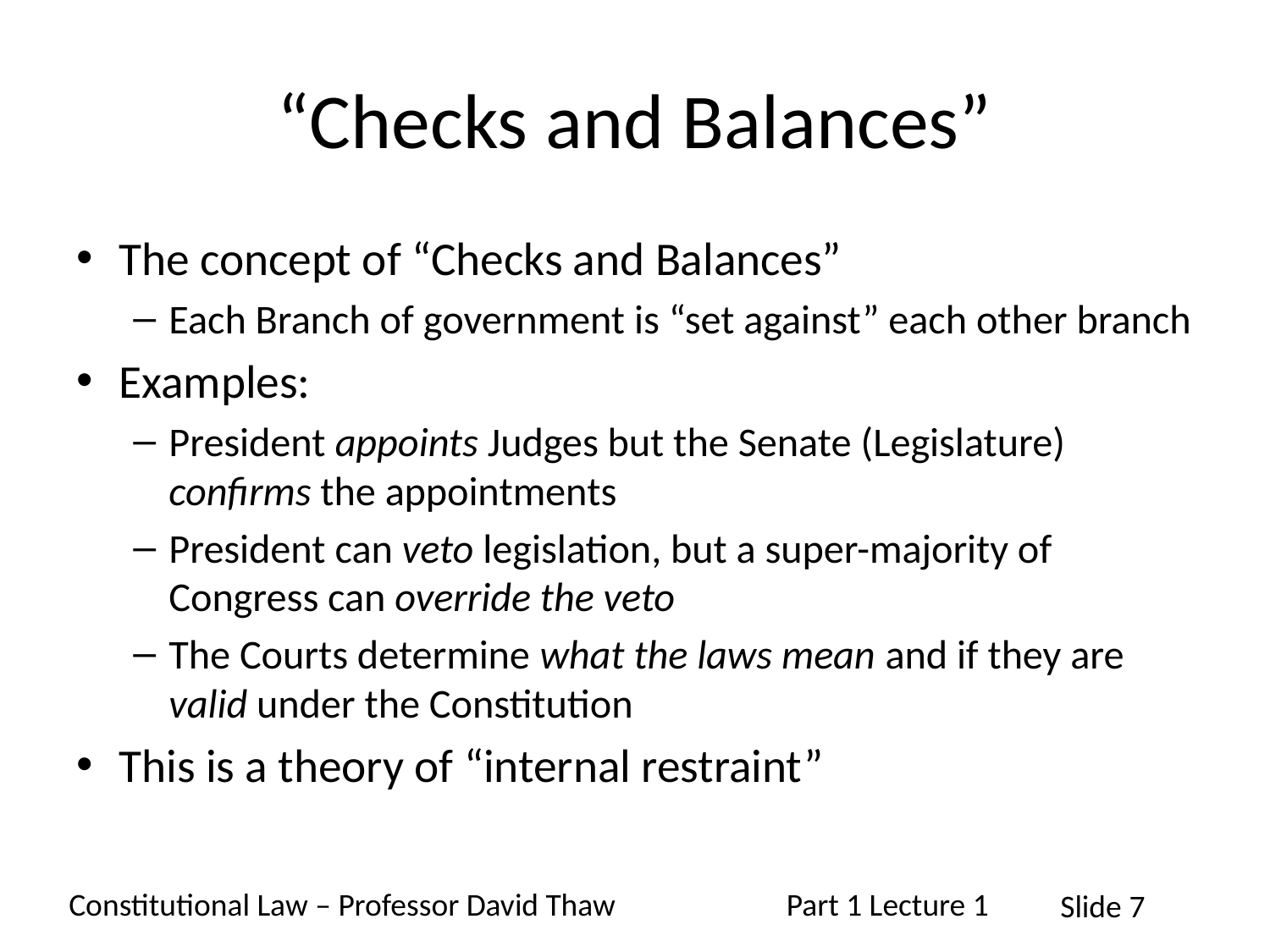

# “Checks and Balances”
The concept of “Checks and Balances”
Each Branch of government is “set against” each other branch
Examples:
President appoints Judges but the Senate (Legislature) confirms the appointments
President can veto legislation, but a super-majority of Congress can override the veto
The Courts determine what the laws mean and if they are valid under the Constitution
This is a theory of “internal restraint”